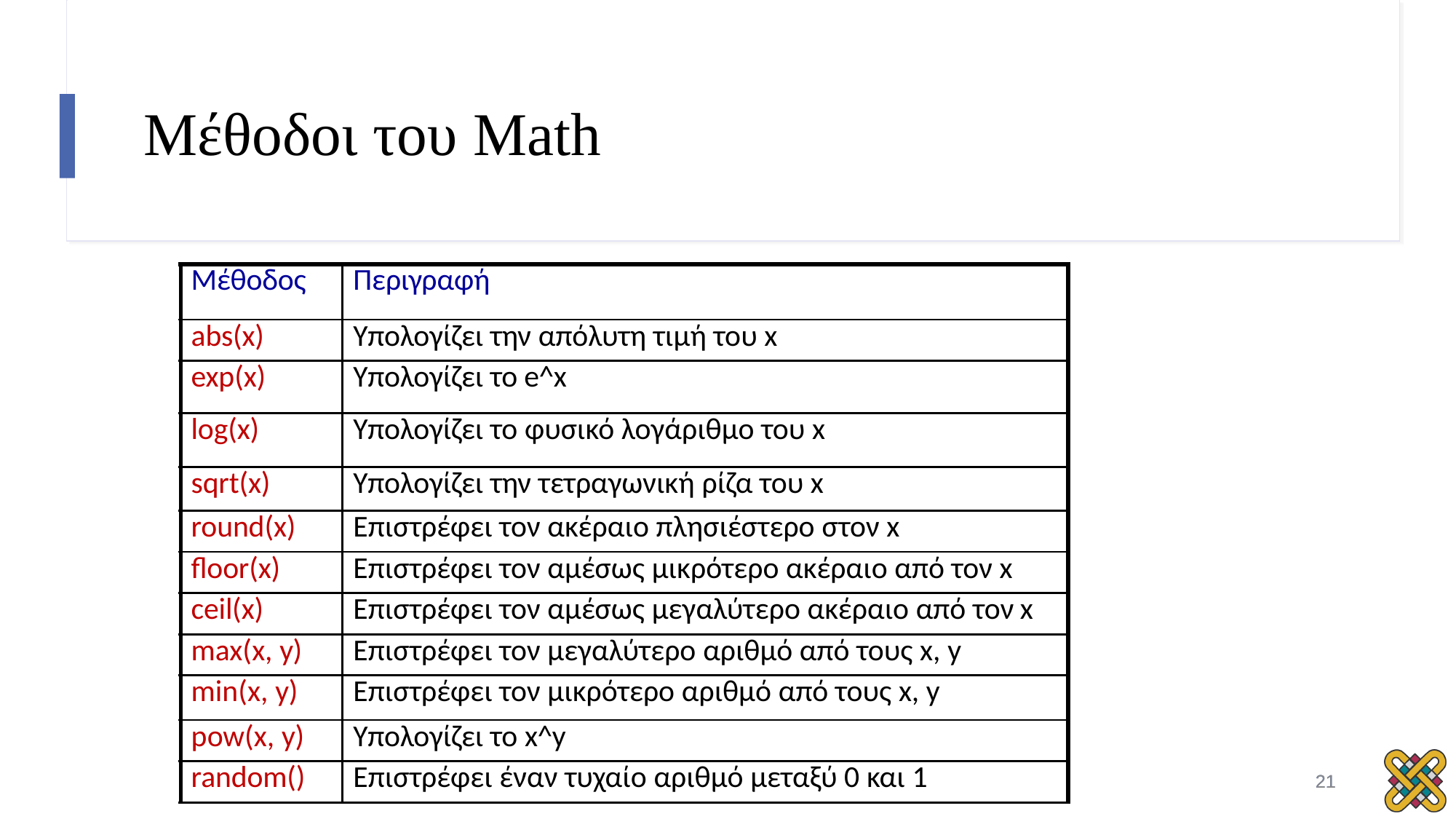

# Μέθοδοι του Math
| Μέθοδος | Περιγραφή |
| --- | --- |
| abs(x) | Υπολογίζει την απόλυτη τιμή του x |
| exp(x) | Υπολογίζει το e^x |
| log(x) | Υπολογίζει το φυσικό λογάριθμο του x |
| sqrt(x) | Υπολογίζει την τετραγωνική ρίζα του x |
| round(x) | Επιστρέφει τον ακέραιο πλησιέστερο στον x |
| floor(x) | Επιστρέφει τον αμέσως μικρότερο ακέραιο από τον x |
| ceil(x) | Επιστρέφει τον αμέσως μεγαλύτερο ακέραιο από τον x |
| max(x, y) | Επιστρέφει τον μεγαλύτερο αριθμό από τους x, y |
| min(x, y) | Επιστρέφει τον μικρότερο αριθμό από τους x, y |
| pow(x, y) | Υπολογίζει το x^y |
| random() | Επιστρέφει έναν τυχαίο αριθμό μεταξύ 0 και 1 |
21
21